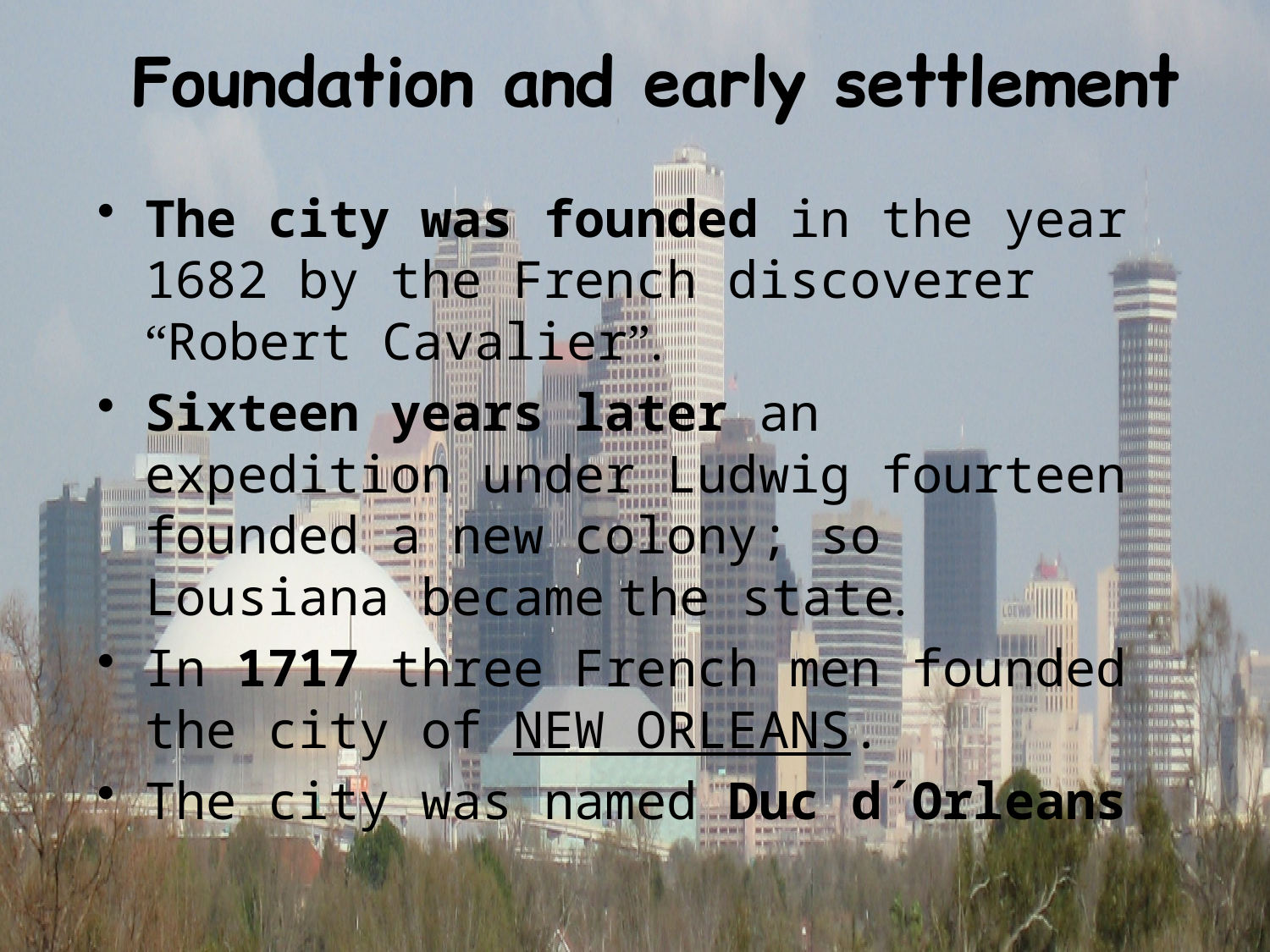

# Foundation and early settlement
The city was founded in the year 1682 by the French discoverer “Robert Cavalier”.
Sixteen years later an expedition under Ludwig fourteen founded a new colony; so Lousiana became the state.
In 1717 three French men founded the city of NEW ORLEANS.
The city was named Duc d´Orleans